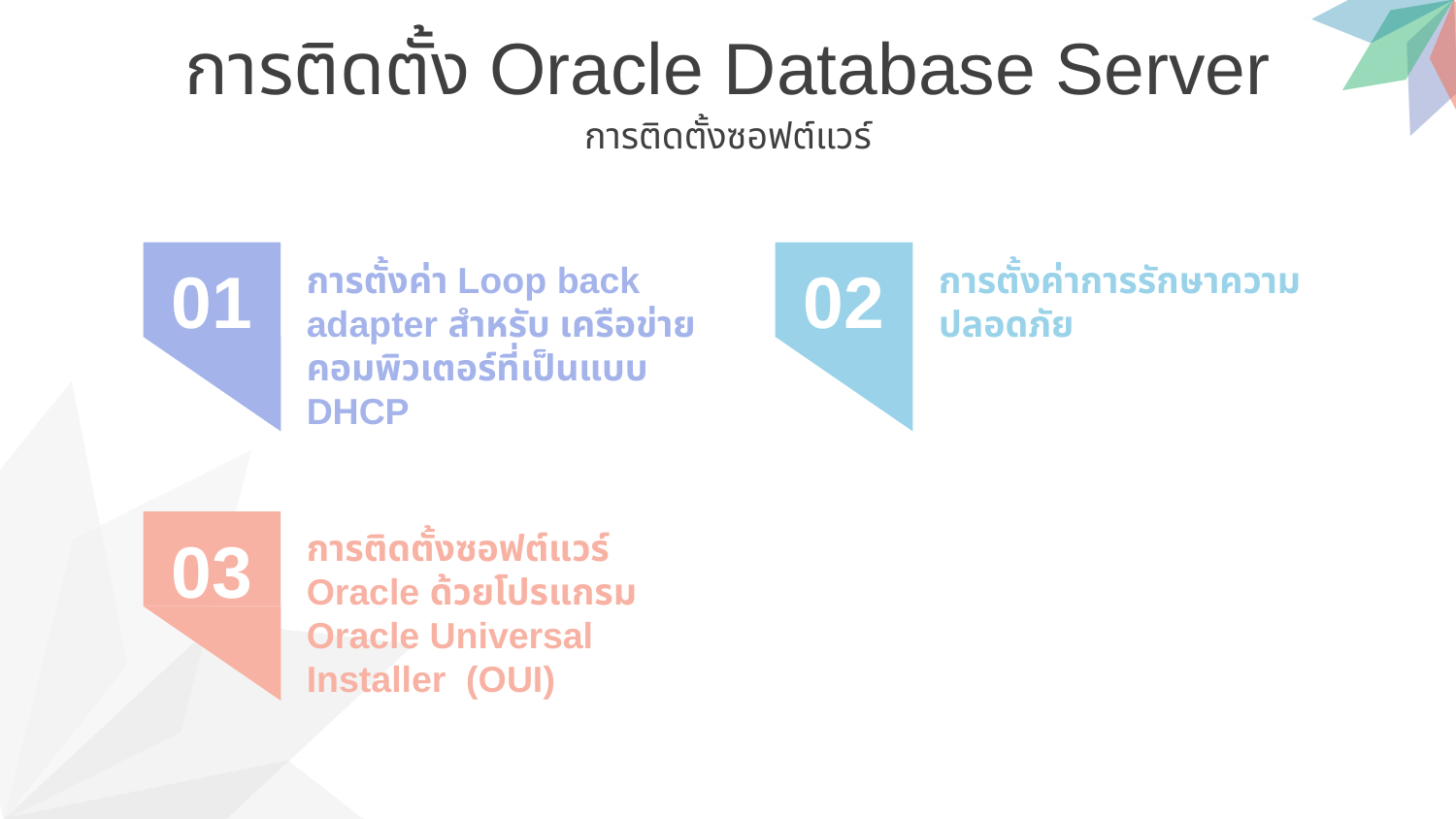

การติดตั้ง Oracle Database Server
การติดตั้งซอฟต์แวร์

02
01
การตั้งค่า Loop back adapter สำหรับ เครือข่ายคอมพิวเตอร์ที่เป็นแบบ DHCP

การตั้งค่าการรักษาความปลอดภัย

การติดตั้งซอฟต์แวร์ Oracle ด้วยโปรแกรม Oracle Universal Installer  (OUI)
04
03